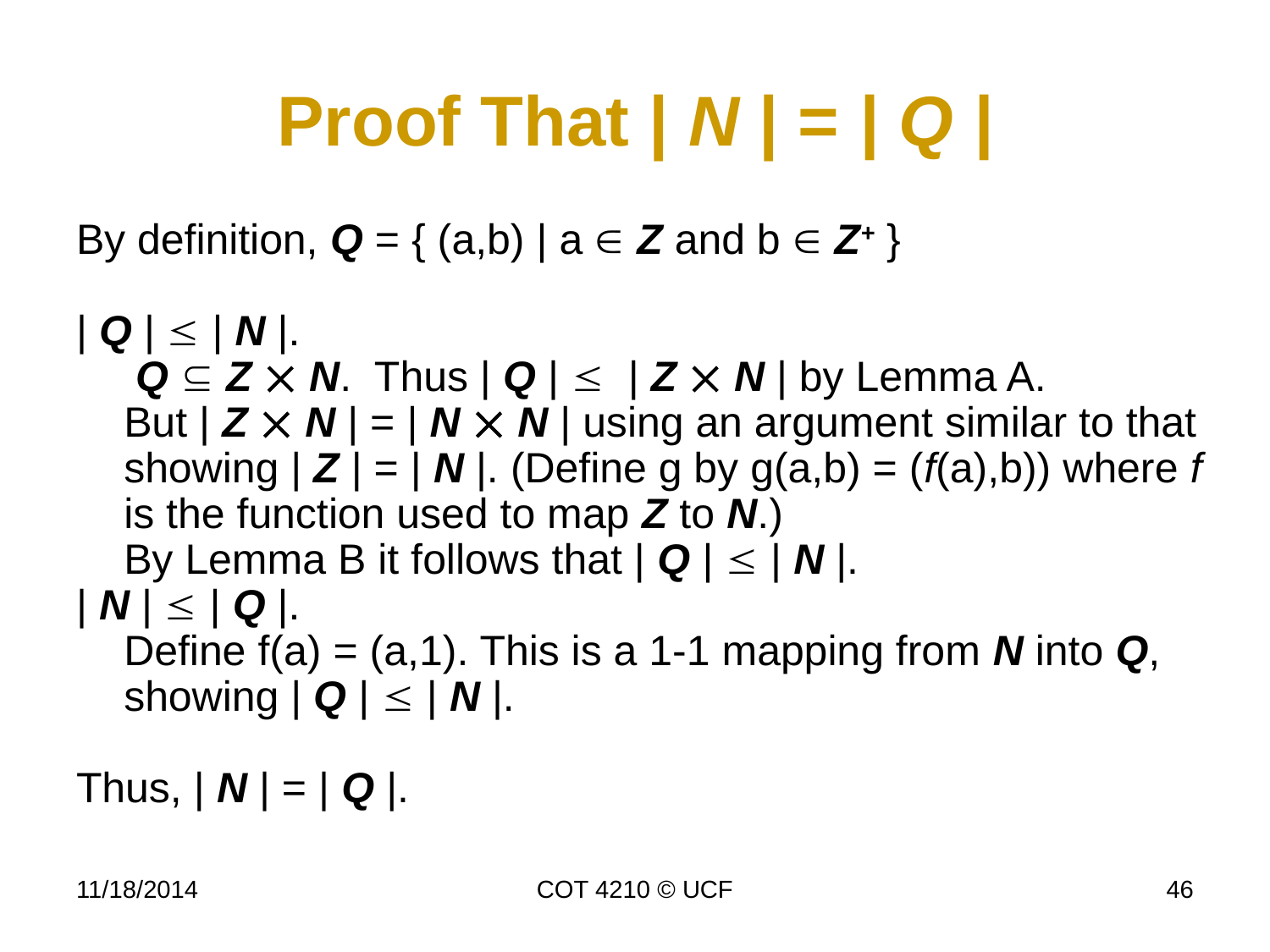

# Proof That | N | = | Q |
By definition, Q = { (a,b) | a ∈ Z and b ∈ Z+ }

| Q | ≤ | N |.
	 Q ⊆ Z × N.  Thus | Q | ≤  | Z × N | by Lemma A.
But | Z × N | = | N × N | using an argument similar to that showing | Z | = | N |. (Define g by g(a,b) = (f(a),b)) where f is the function used to map Z to N.)
By Lemma B it follows that | Q | ≤ | N |.
| N | ≤ | Q |.
	Define f(a) = (a,1). This is a 1-1 mapping from N into Q, showing | Q | ≤ | N |.

Thus, | N | = | Q |.
11/18/2014
COT 4210 © UCF
46